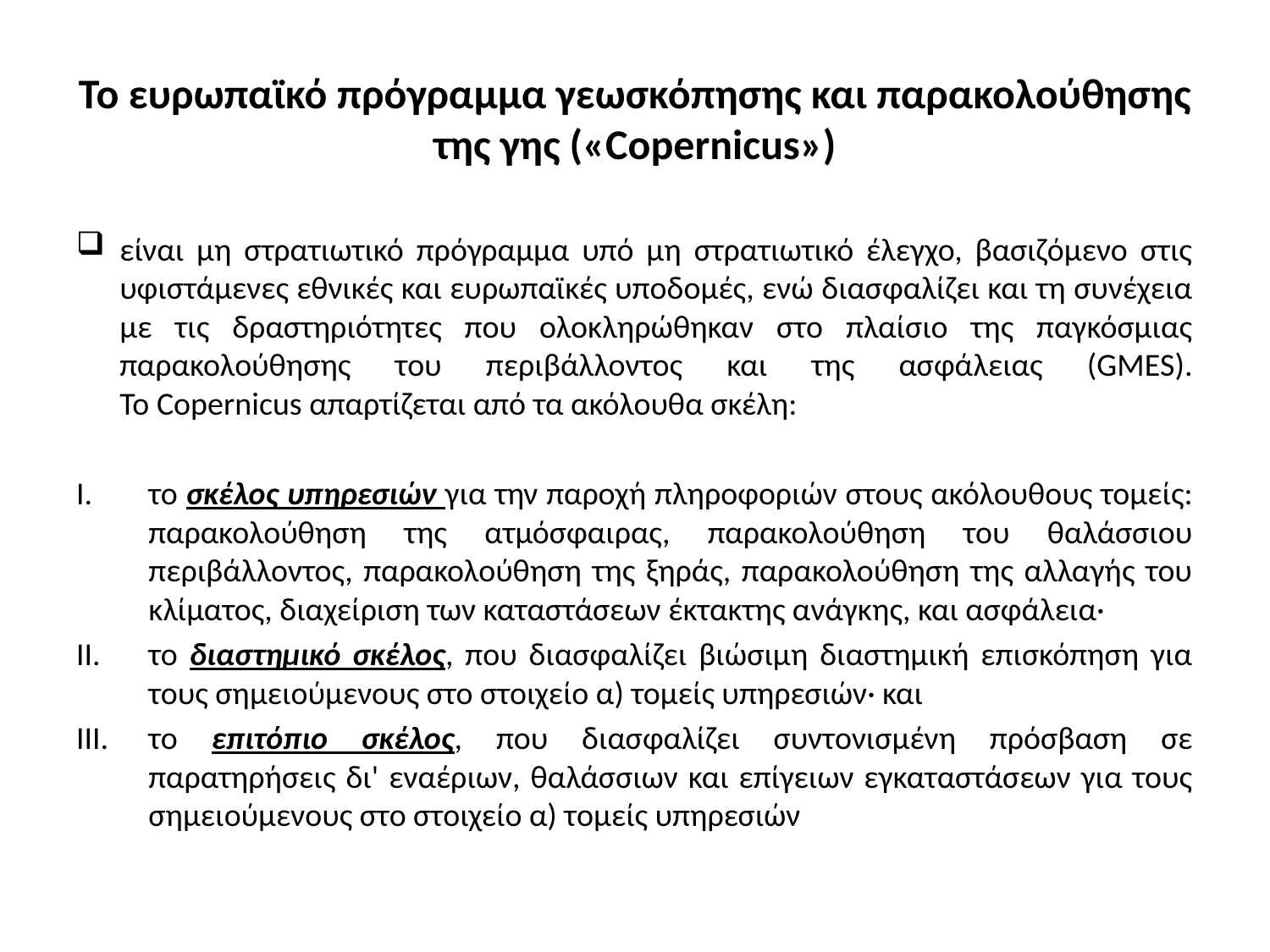

# Το ευρωπαϊκό πρόγραμμα γεωσκόπησης και παρακολούθησης της γης («Copernicus»)
είναι μη στρατιωτικό πρόγραμμα υπό μη στρατιωτικό έλεγχο, βασιζόμενο στις υφιστάμενες εθνικές και ευρωπαϊκές υποδομές, ενώ διασφαλίζει και τη συνέχεια με τις δραστηριότητες που ολοκληρώθηκαν στο πλαίσιο της παγκόσμιας παρακολούθησης του περιβάλλοντος και της ασφάλειας (GMES). Το Copernicus απαρτίζεται από τα ακόλουθα σκέλη:

το σκέλος υπηρεσιών για την παροχή πληροφοριών στους ακόλουθους τομείς: παρακολούθηση της ατμόσφαιρας, παρακολούθηση του θαλάσσιου περιβάλλοντος, παρακολούθηση της ξηράς, παρακολούθηση της αλλαγής του κλίματος, διαχείριση των καταστάσεων έκτακτης ανάγκης, και ασφάλεια·
το διαστημικό σκέλος, που διασφαλίζει βιώσιμη διαστημική επισκόπηση για τους σημειούμενους στο στοιχείο α) τομείς υπηρεσιών· και
το επιτόπιο σκέλος, που διασφαλίζει συντονισμένη πρόσβαση σε παρατηρήσεις δι' εναέριων, θαλάσσιων και επίγειων εγκαταστάσεων για τους σημειούμενους στο στοιχείο α) τομείς υπηρεσιών